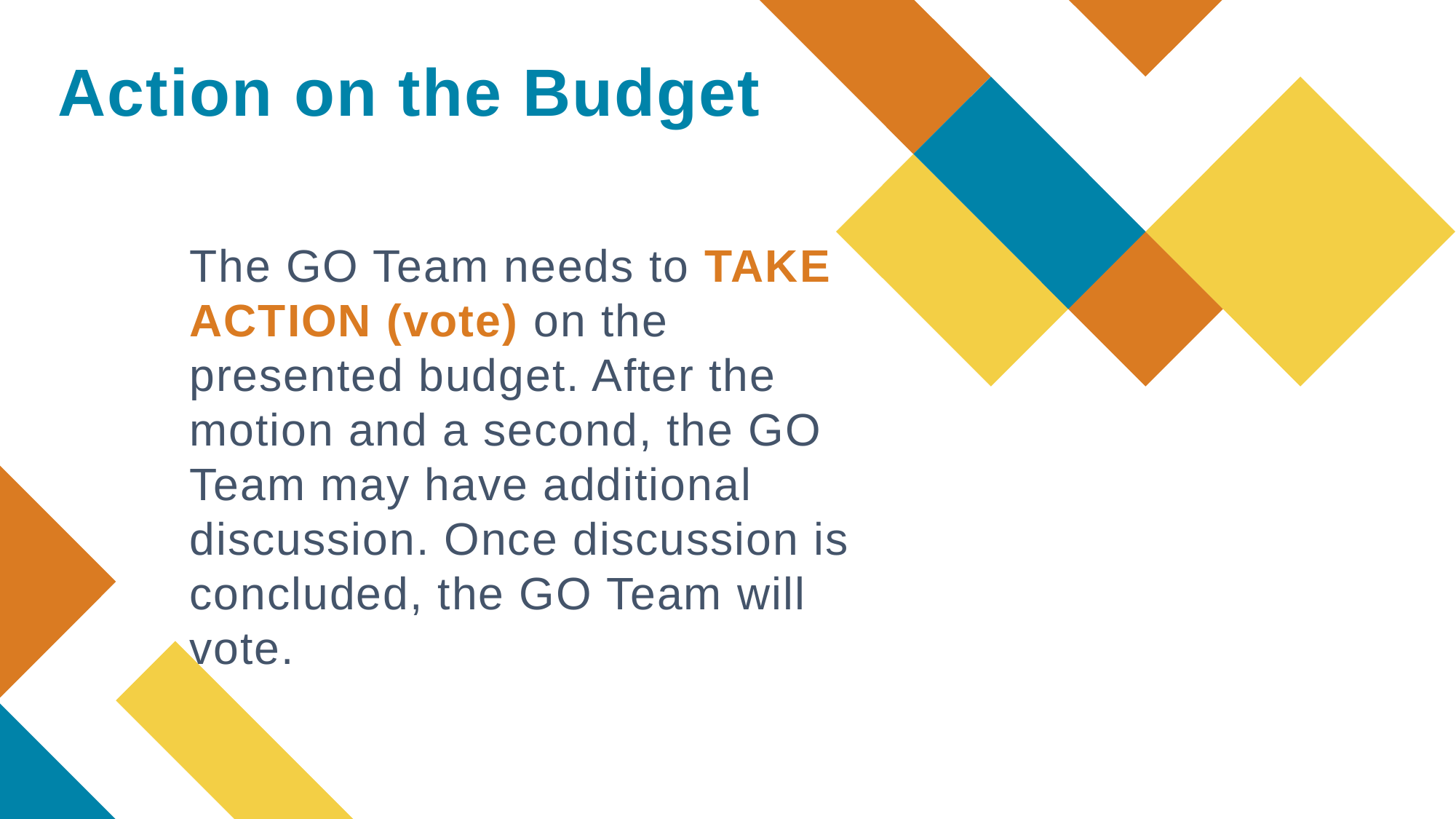

Action on the Budget
# The GO Team needs to TAKE ACTION (vote) on the presented budget. After the motion and a second, the GO Team may have additional discussion. Once discussion is concluded, the GO Team will vote.